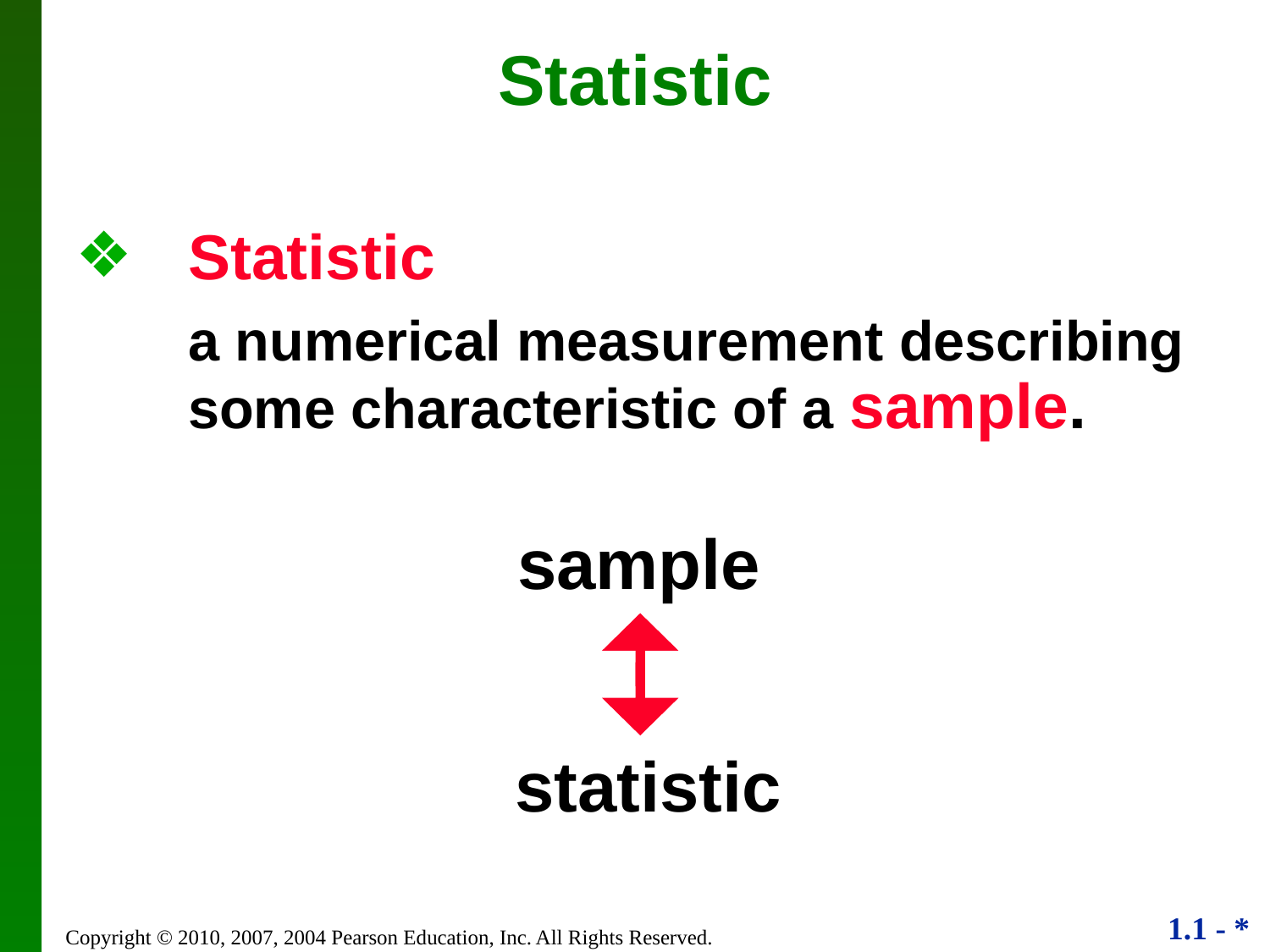

Statistic

Statistic
	a numerical measurement describing some characteristic of a sample.

sample

statistic

Copyright © 2010, 2007, 2004 Pearson Education, Inc. All Rights Reserved.